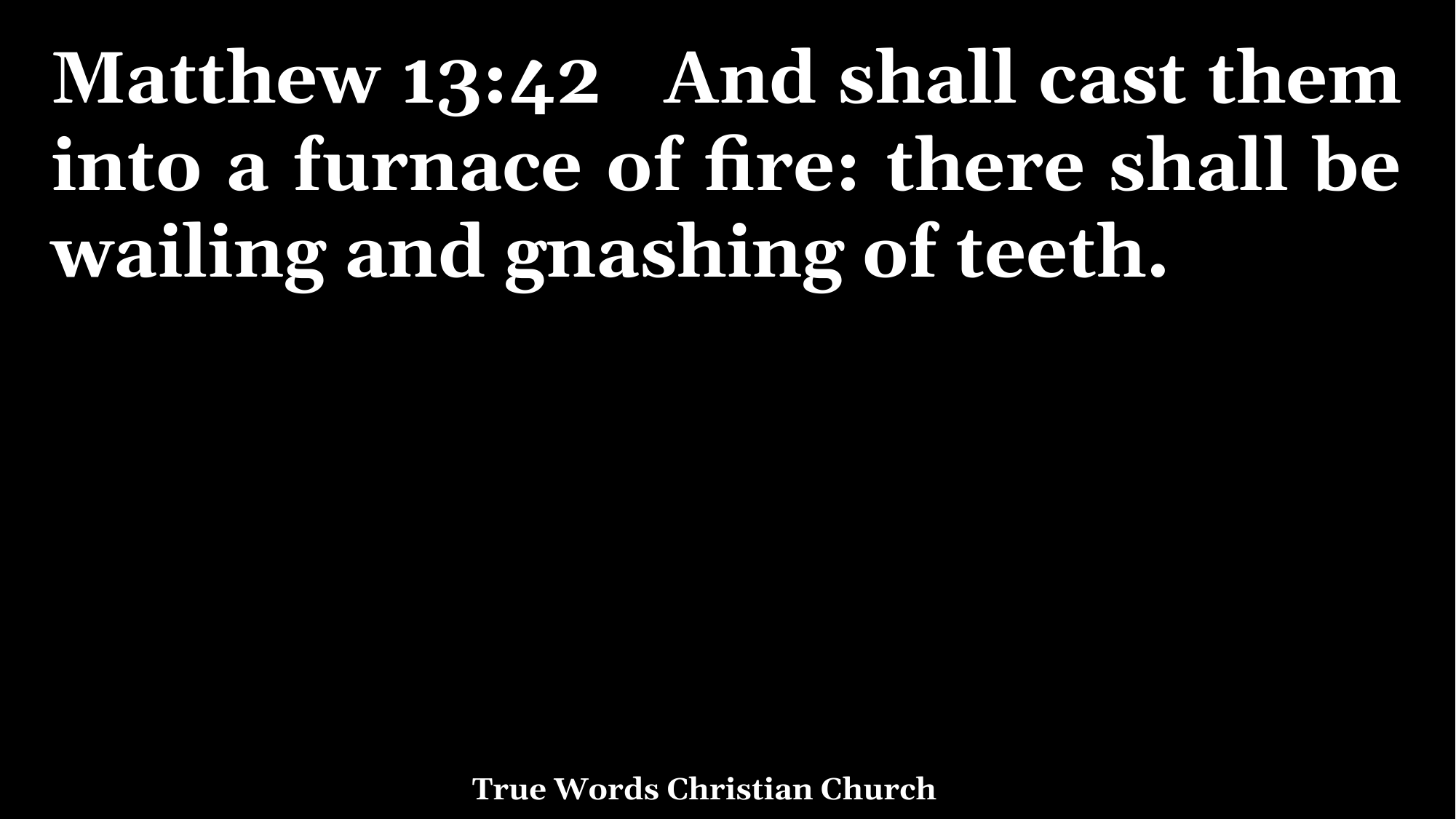

Matthew 13:42   And shall cast them into a furnace of fire: there shall be wailing and gnashing of teeth.
True Words Christian Church